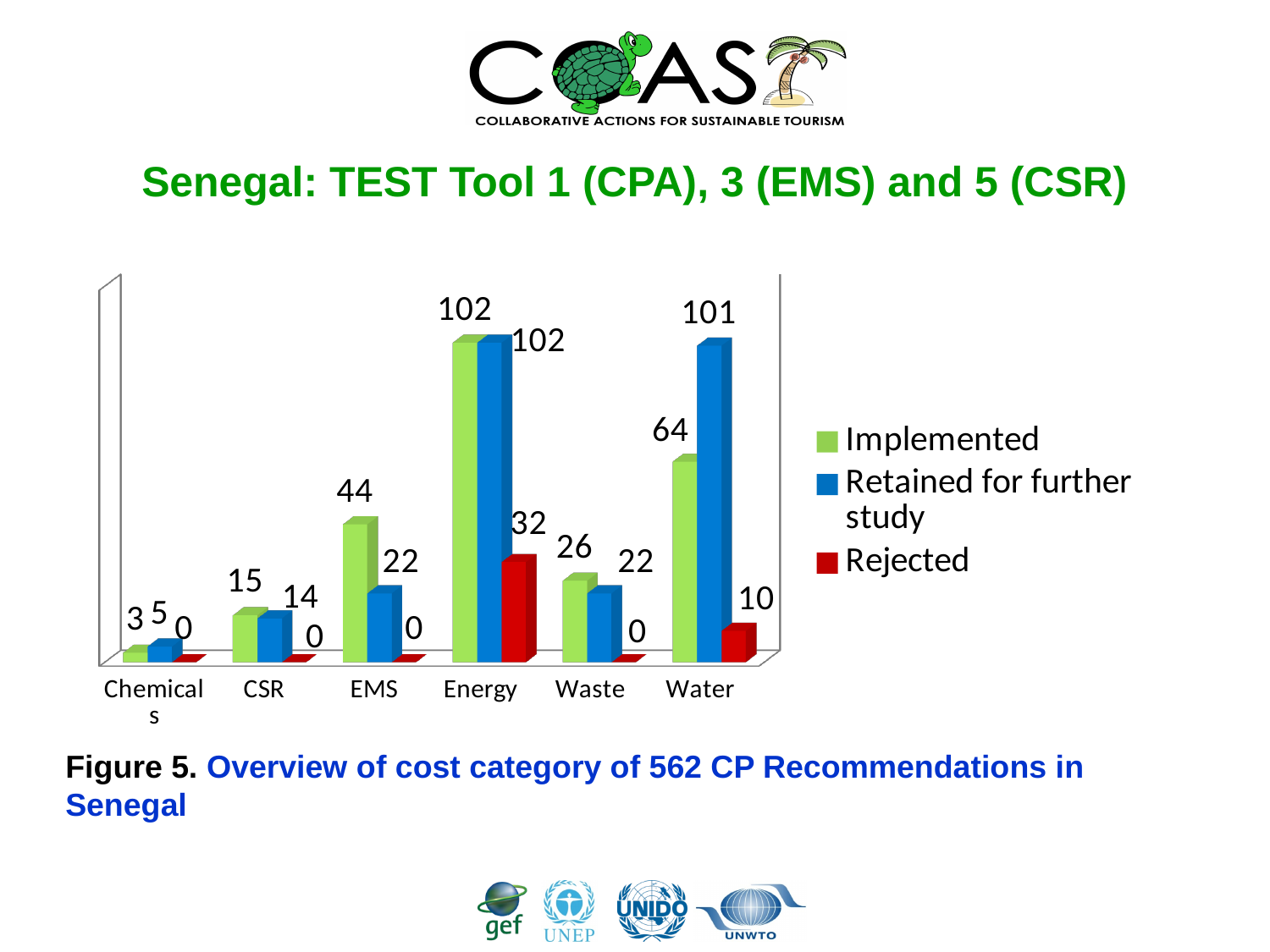

# Senegal: TEST Tool 1 (CPA), 3 (EMS) and 5 (CSR)

[unsupported chart]

Figure 5. Overview of cost category of 562 CP Recommendations in Senegal